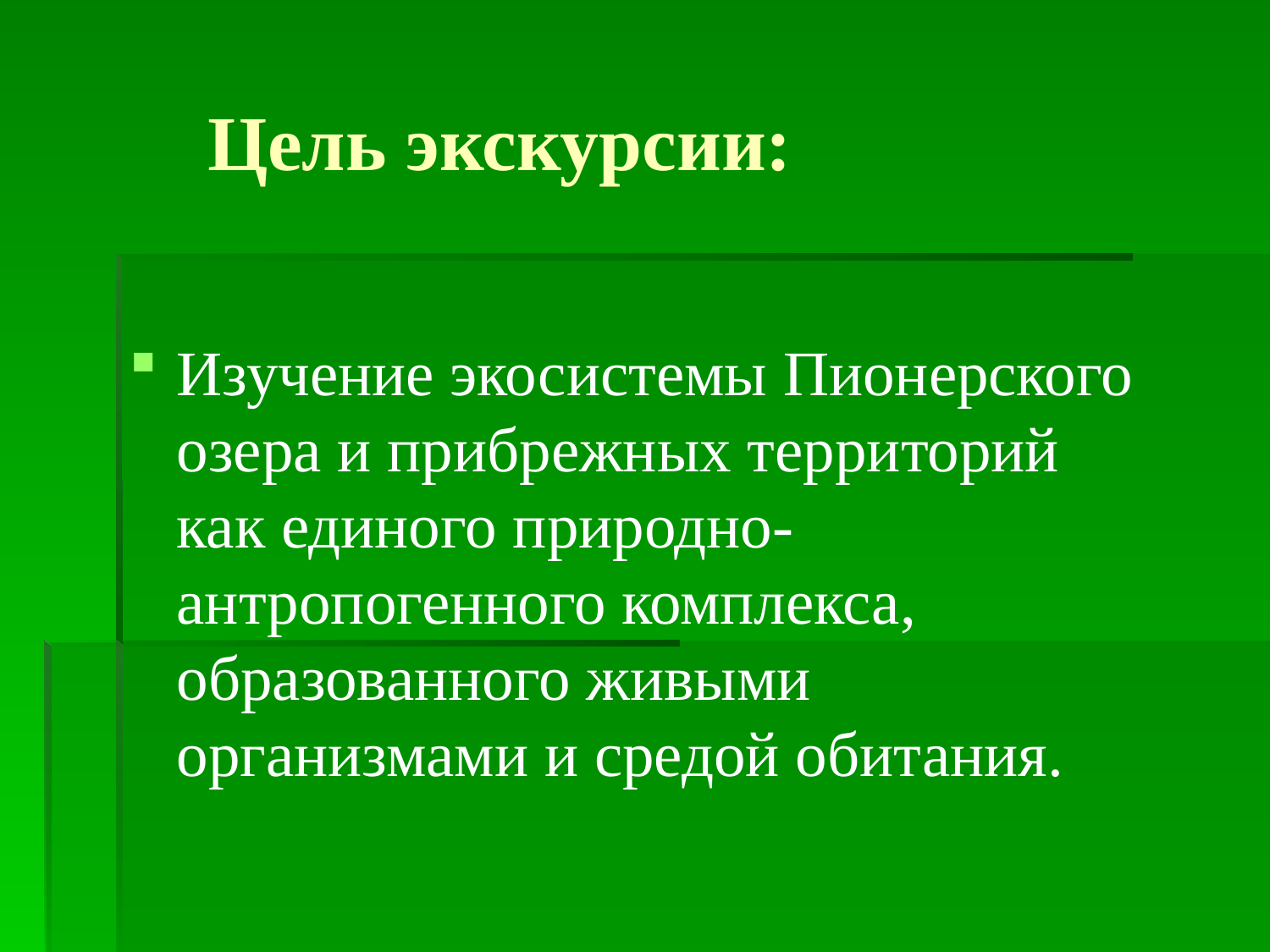

# Цель экскурсии:
Изучение экосистемы Пионерского озера и прибрежных территорий как единого природно-антропогенного комплекса, образованного живыми организмами и средой обитания.